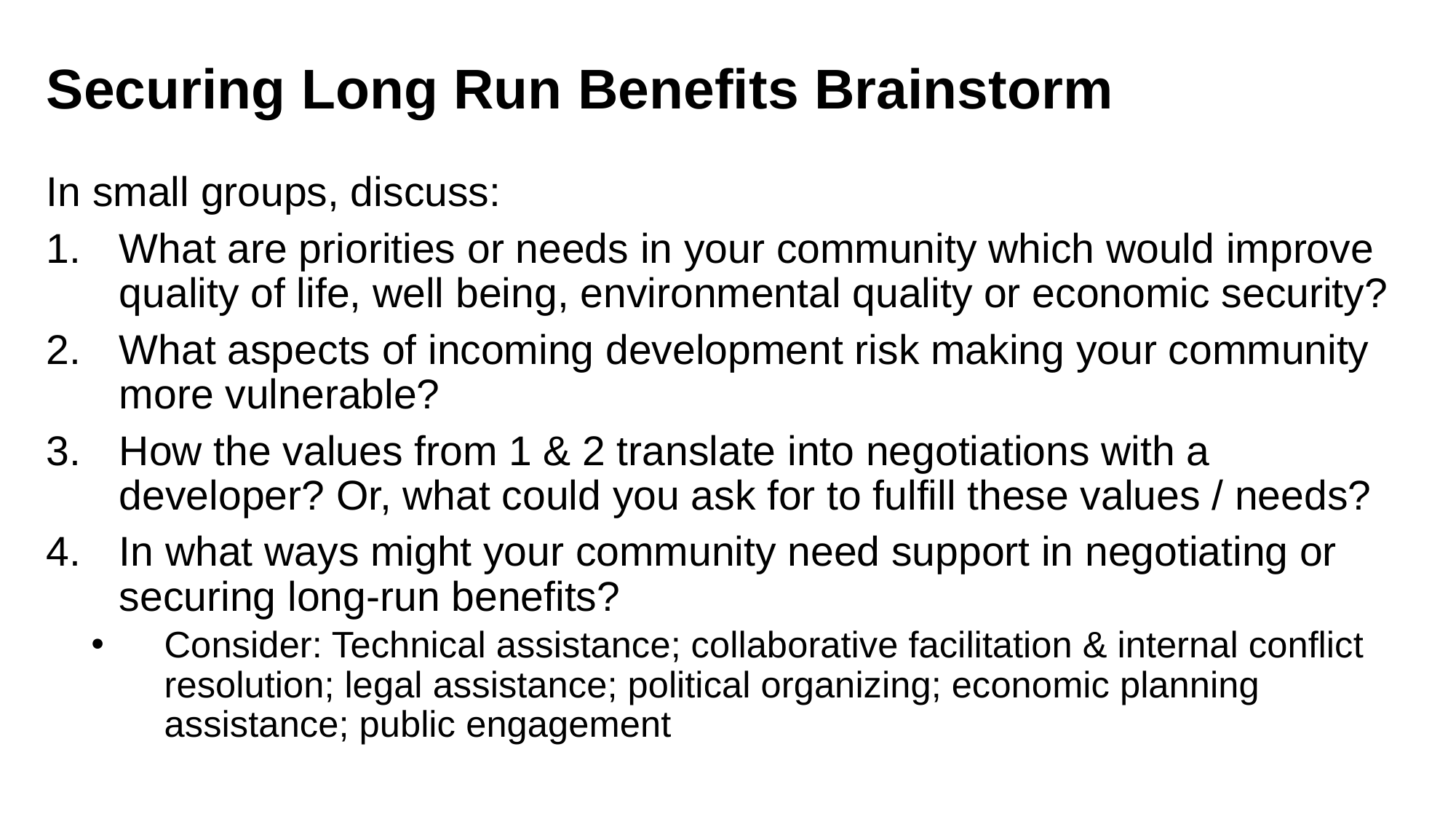

# Securing Long Run Benefits Brainstorm
In small groups, discuss:
What are priorities or needs in your community which would improve quality of life, well being, environmental quality or economic security?
What aspects of incoming development risk making your community more vulnerable?
How the values from 1 & 2 translate into negotiations with a developer? Or, what could you ask for to fulfill these values / needs?
In what ways might your community need support in negotiating or securing long-run benefits?
Consider: Technical assistance; collaborative facilitation & internal conflict resolution; legal assistance; political organizing; economic planning assistance; public engagement